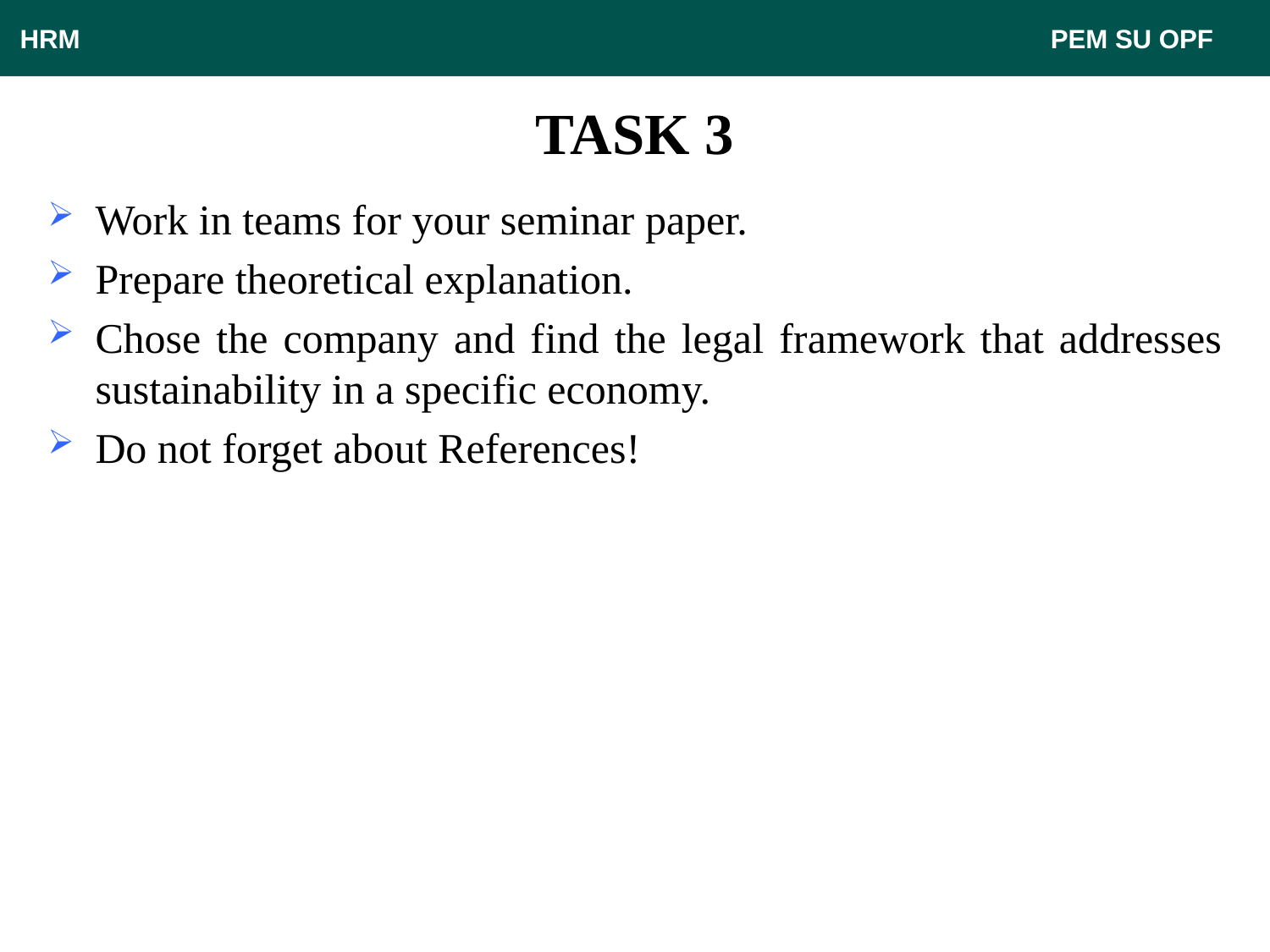

HRM								   PEM SU OPF
# TASK 3
Work in teams for your seminar paper.
Prepare theoretical explanation.
Chose the company and find the legal framework that addresses sustainability in a specific economy.
Do not forget about References!